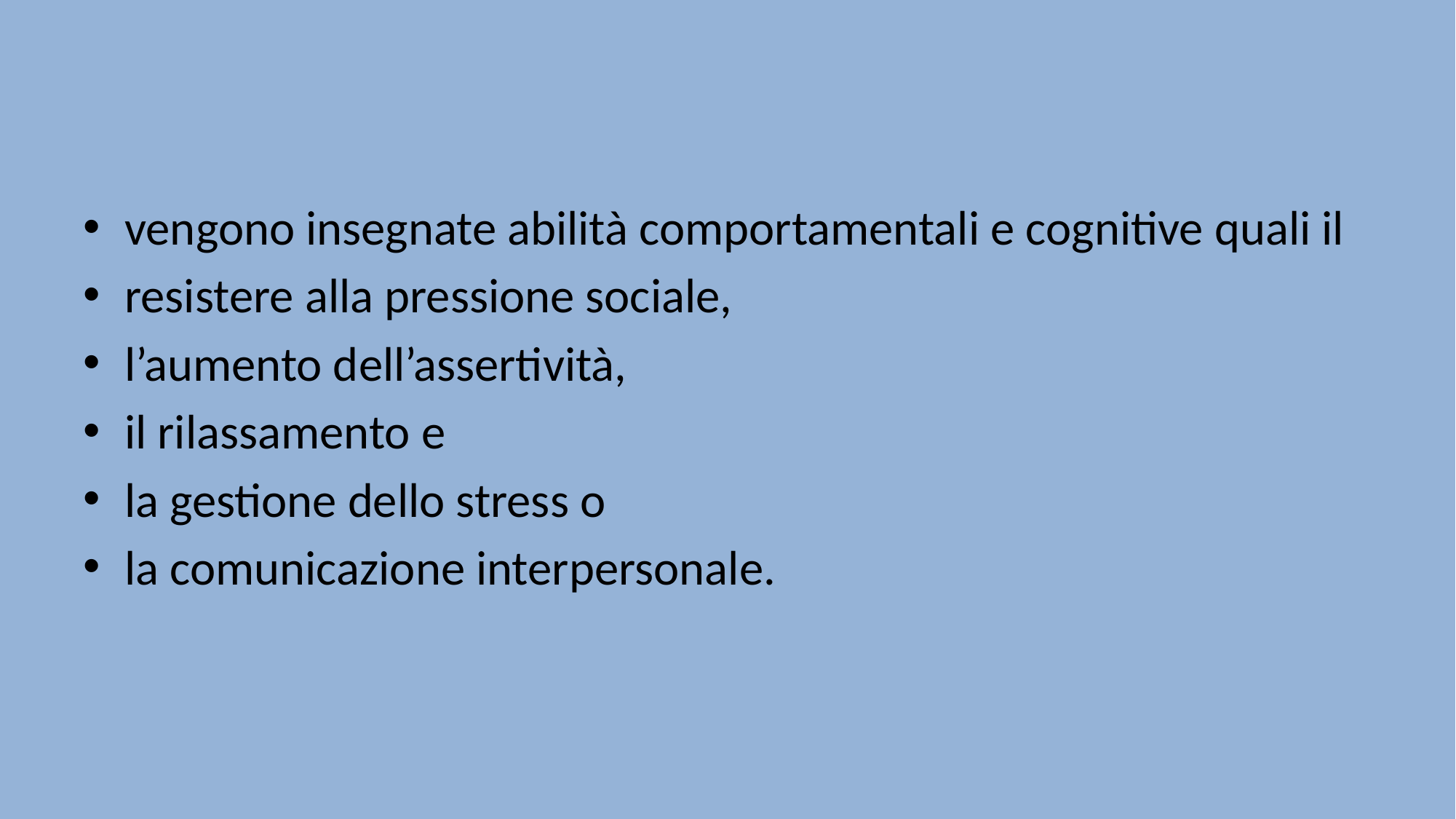

#
vengono insegnate abilità comportamentali e cognitive quali il
resistere alla pressione sociale,
l’aumento dell’assertività,
il rilassamento e
la gestione dello stress o
la comunicazione interpersonale.